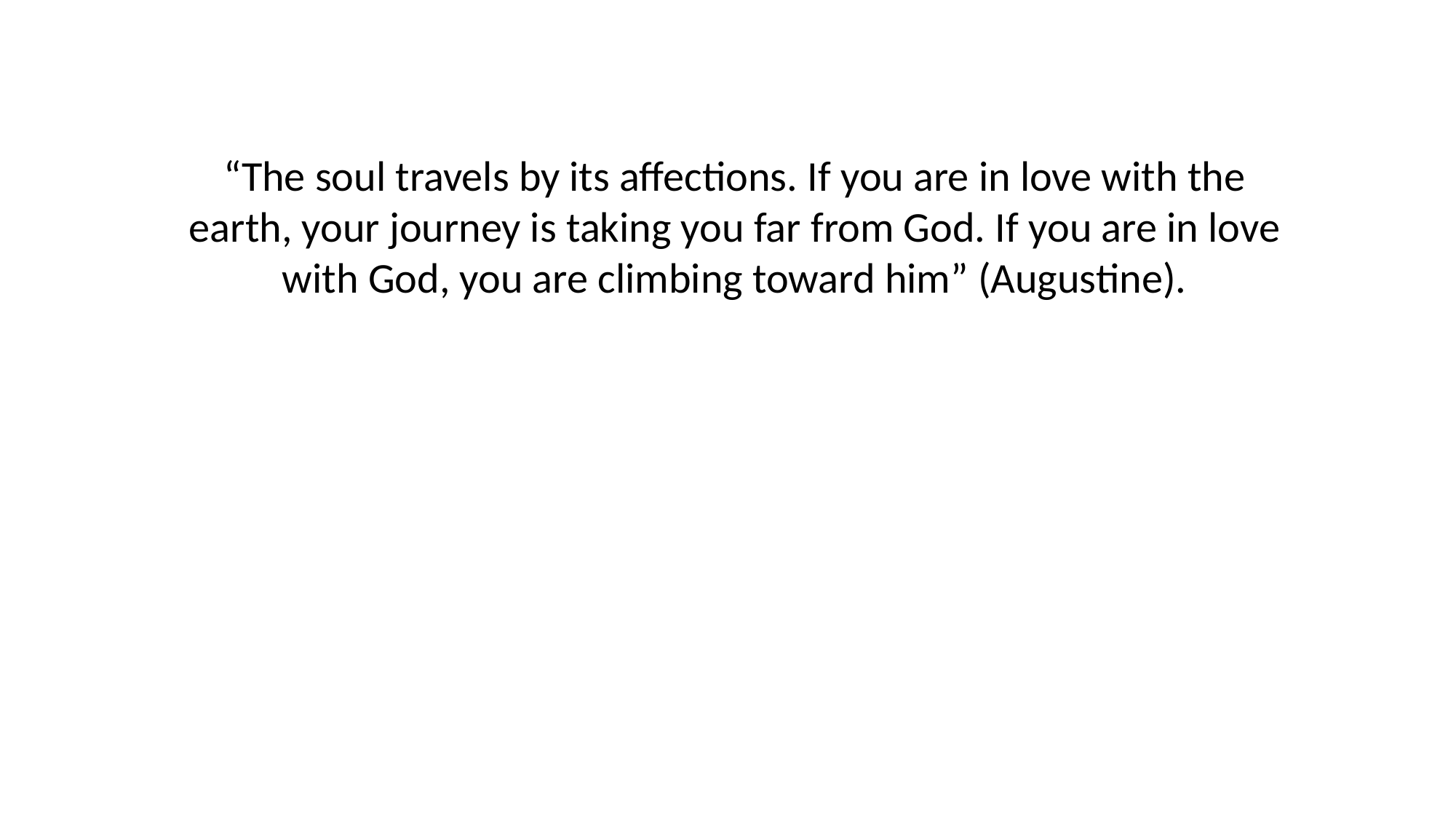

“The soul travels by its affections. If you are in love with the earth, your journey is taking you far from God. If you are in love with God, you are climbing toward him” (Augustine).